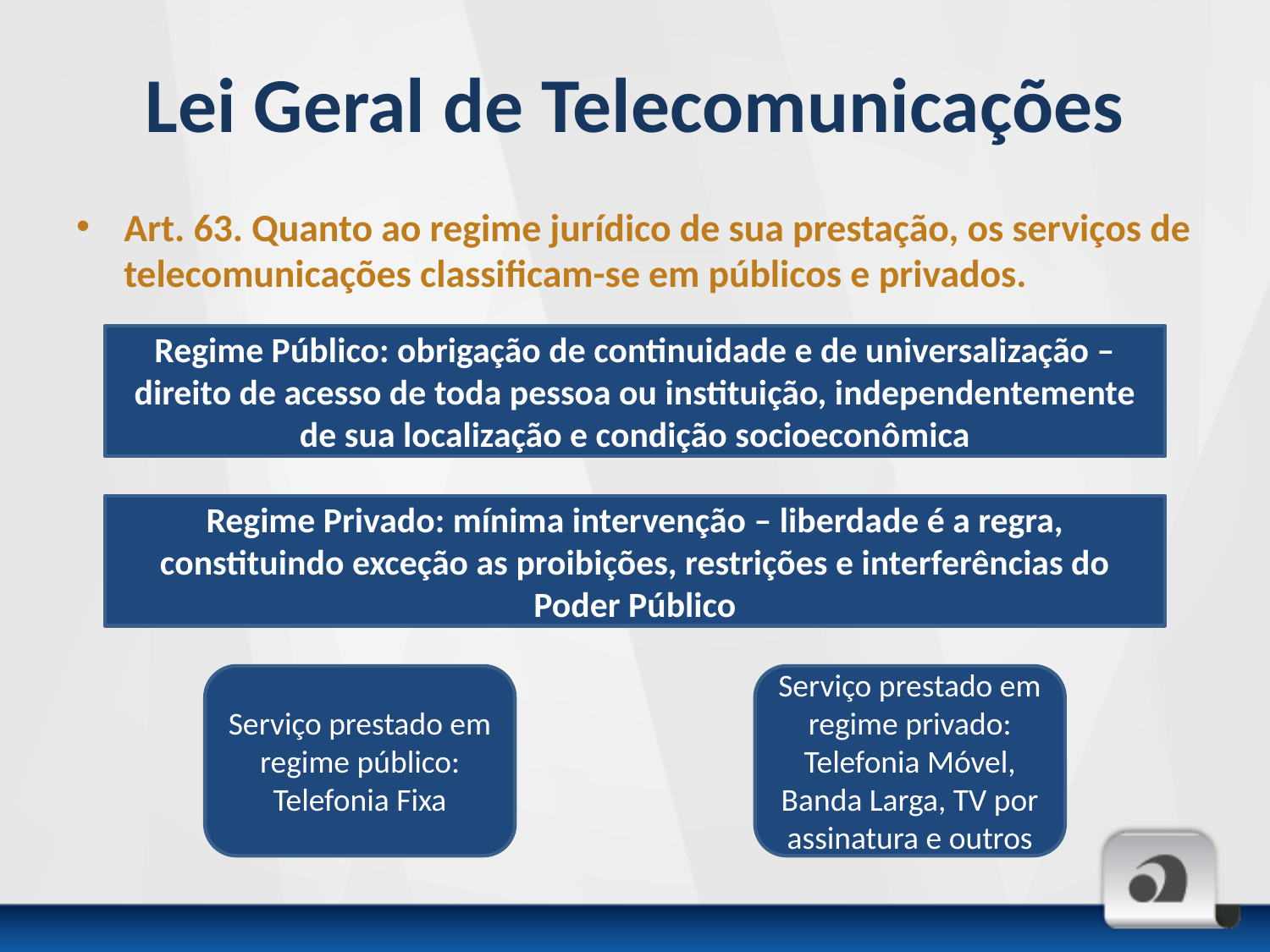

# Lei Geral de Telecomunicações
Art. 63. Quanto ao regime jurídico de sua prestação, os serviços de telecomunicações classificam-se em públicos e privados.

Regime Público: obrigação de continuidade e de universalização – direito de acesso de toda pessoa ou instituição, independentemente de sua localização e condição socioeconômica
Regime Privado: mínima intervenção – liberdade é a regra, constituindo exceção as proibições, restrições e interferências do Poder Público
Serviço prestado em regime público: Telefonia Fixa
Serviço prestado em regime privado: Telefonia Móvel, Banda Larga, TV por assinatura e outros